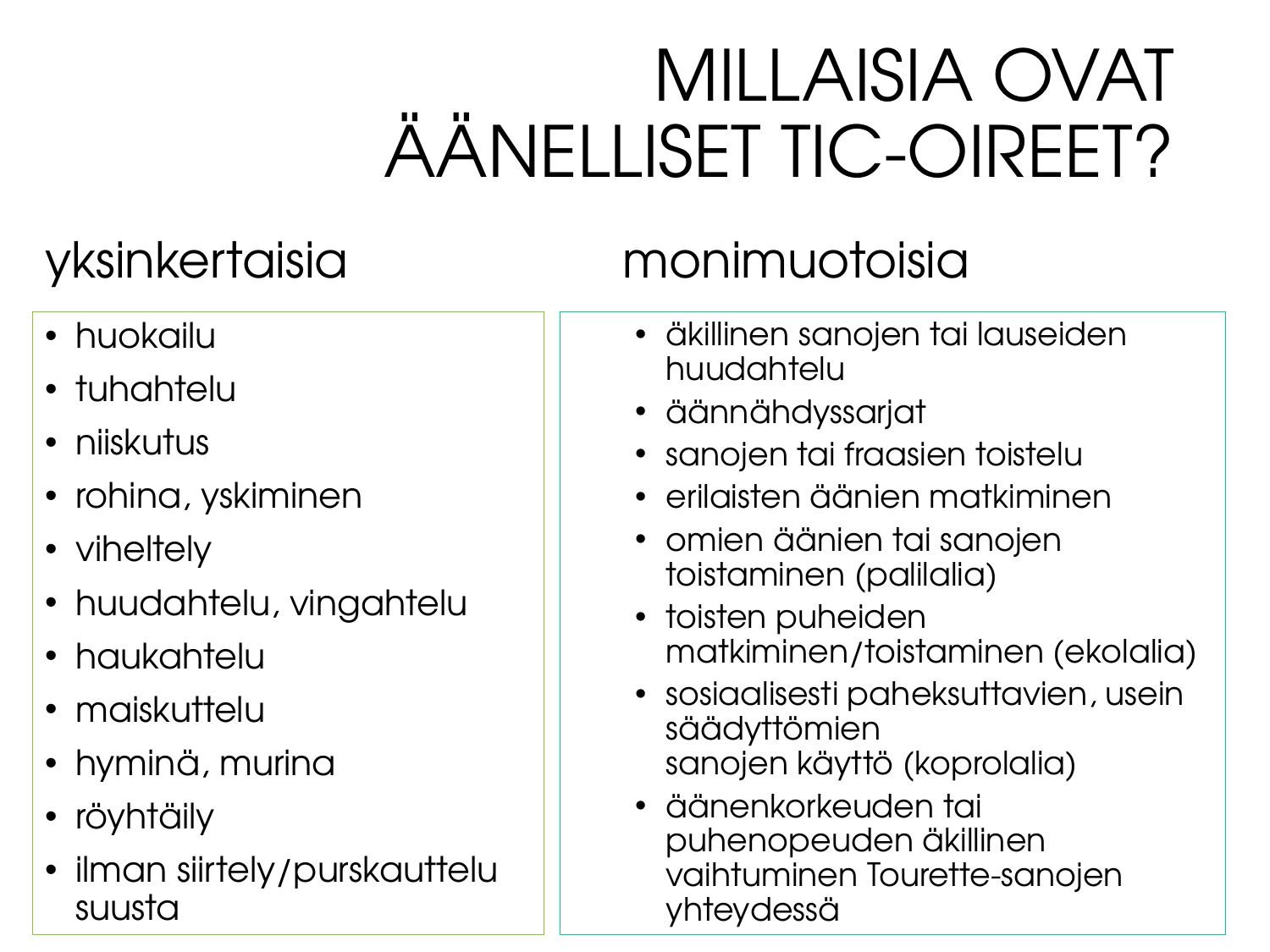

# millaisia ovat äänelliset tic-oireet?
yksinkertaisia
monimuotoisia
huokailu
tuhahtelu
niiskutus
rohina, yskiminen
viheltely
huudahtelu, vingahtelu
haukahtelu
maiskuttelu
hyminä, murina
röyhtäily
ilman siirtely/purskauttelu suusta
äkillinen sanojen tai lauseiden huudahtelu
äännähdyssarjat
sanojen tai fraasien toistelu
erilaisten äänien matkiminen
omien äänien tai sanojen toistaminen (palilalia)
toisten puheiden matkiminen/toistaminen (ekolalia)
sosiaalisesti paheksuttavien, usein säädyttömien
sanojen käyttö (koprolalia)
äänenkorkeuden tai puhenopeuden äkillinen vaihtuminen Tourette-sanojen yhteydessä
Anita Puustjärvi 2018